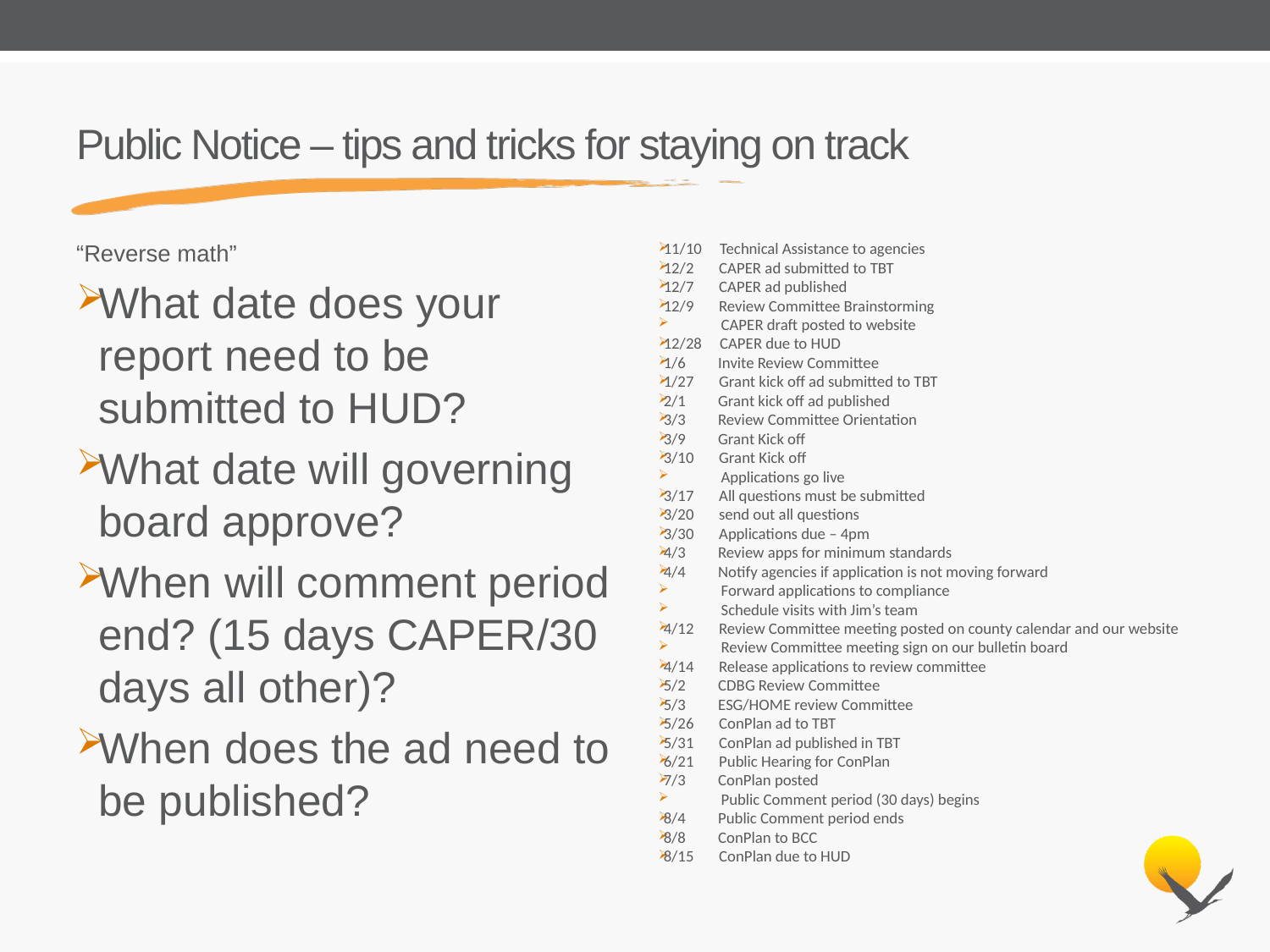

# Public Notice – tips and tricks for staying on track
“Reverse math”
What date does your report need to be submitted to HUD?
What date will governing board approve?
When will comment period end? (15 days CAPER/30 days all other)?
When does the ad need to be published?

11/10     Technical Assistance to agencies
12/2       CAPER ad submitted to TBT
12/7       CAPER ad published
12/9       Review Committee Brainstorming
                CAPER draft posted to website
12/28     CAPER due to HUD
1/6         Invite Review Committee
1/27       Grant kick off ad submitted to TBT
2/1         Grant kick off ad published
3/3         Review Committee Orientation
3/9         Grant Kick off
3/10       Grant Kick off
                Applications go live
3/17       All questions must be submitted
3/20       send out all questions
3/30       Applications due – 4pm
4/3         Review apps for minimum standards
4/4         Notify agencies if application is not moving forward
                Forward applications to compliance
                Schedule visits with Jim’s team
4/12       Review Committee meeting posted on county calendar and our website
                Review Committee meeting sign on our bulletin board
4/14       Release applications to review committee
5/2         CDBG Review Committee
5/3         ESG/HOME review Committee
5/26       ConPlan ad to TBT
5/31       ConPlan ad published in TBT
6/21       Public Hearing for ConPlan
7/3         ConPlan posted
                Public Comment period (30 days) begins
8/4         Public Comment period ends
8/8         ConPlan to BCC
8/15       ConPlan due to HUD